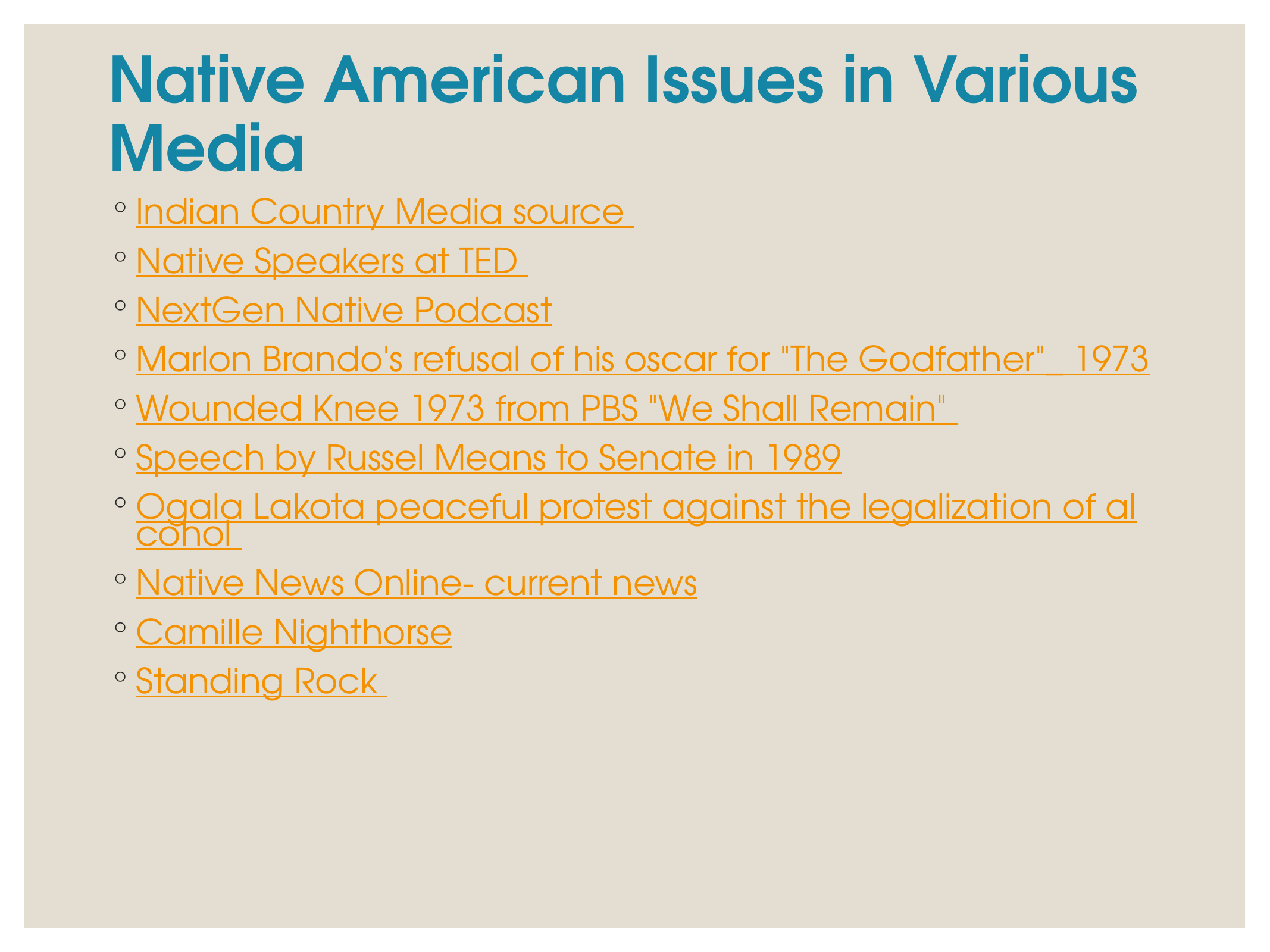

# Native American Issues in Various Media
Indian Country Media source
Native Speakers at TED
NextGen Native Podcast
Marlon Brando's refusal of his oscar for "The Godfather"_ 1973
Wounded Knee 1973 from PBS "We Shall Remain"
Speech by Russel Means to Senate in 1989
Ogala Lakota peaceful protest against the legalization of alcohol
Native News Online- current news
Camille Nighthorse
Standing Rock